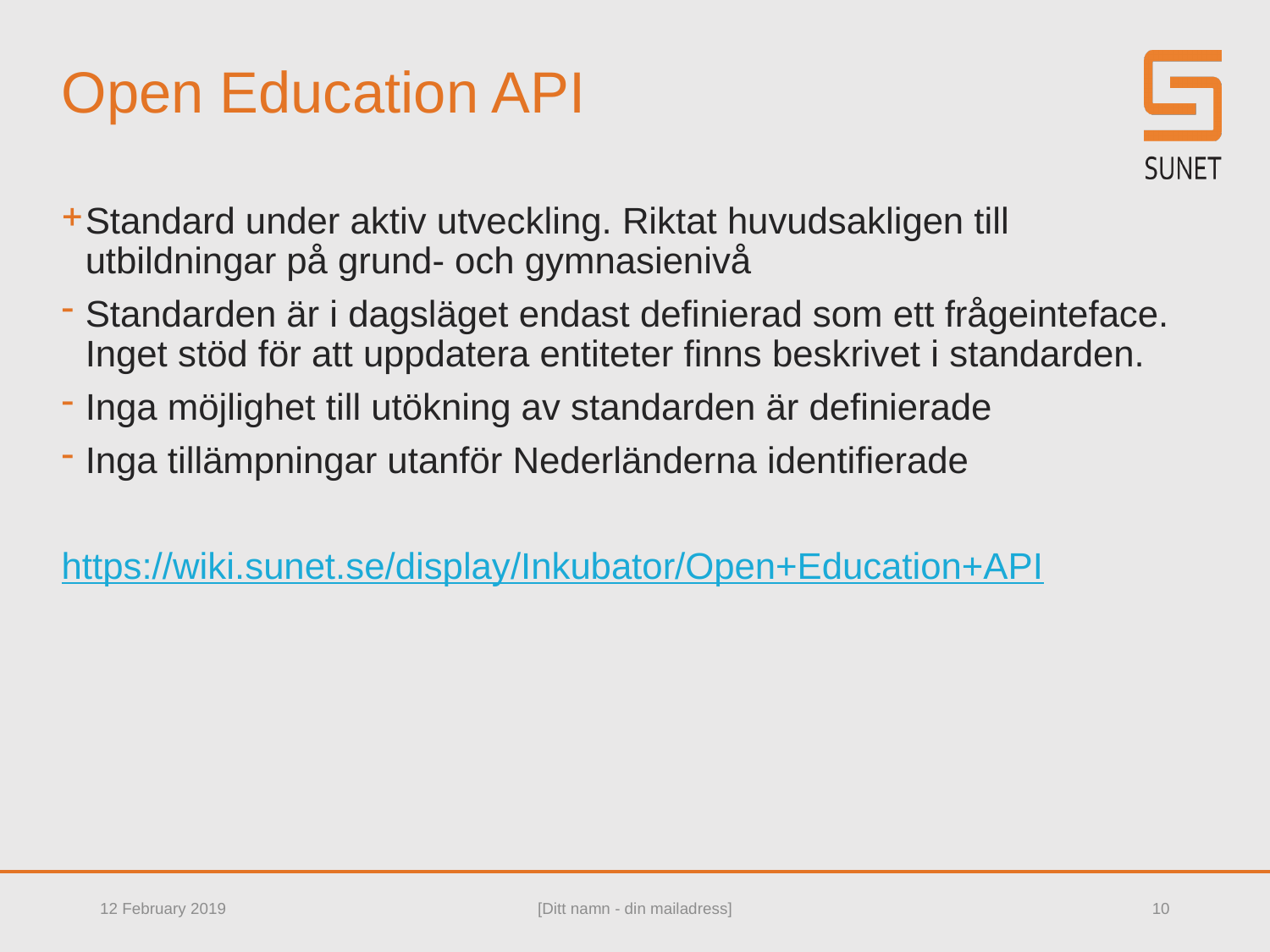

# Open Education API
Standard under aktiv utveckling. Riktat huvudsakligen till utbildningar på grund- och gymnasienivå
Standarden är i dagsläget endast definierad som ett frågeinteface. Inget stöd för att uppdatera entiteter finns beskrivet i standarden.
Inga möjlighet till utökning av standarden är definierade
Inga tillämpningar utanför Nederländerna identifierade

https://wiki.sunet.se/display/Inkubator/Open+Education+API
12 February 2019
[Ditt namn - din mailadress]
10